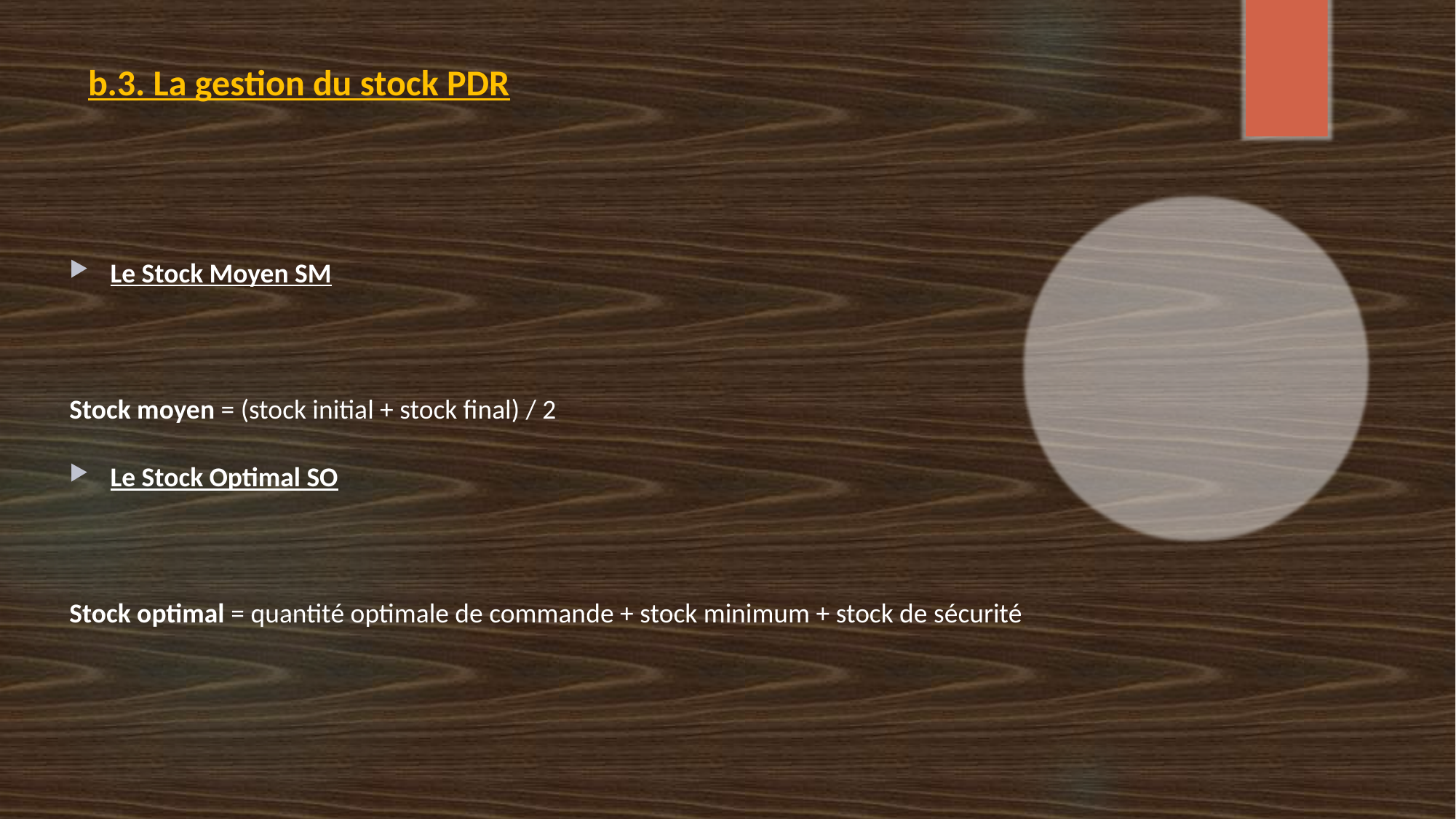

# b.3. La gestion du stock PDR
Le Stock Moyen SM

Stock moyen = (stock initial + stock final) / 2
Le Stock Optimal SO

Stock optimal = quantité optimale de commande + stock minimum + stock de sécurité